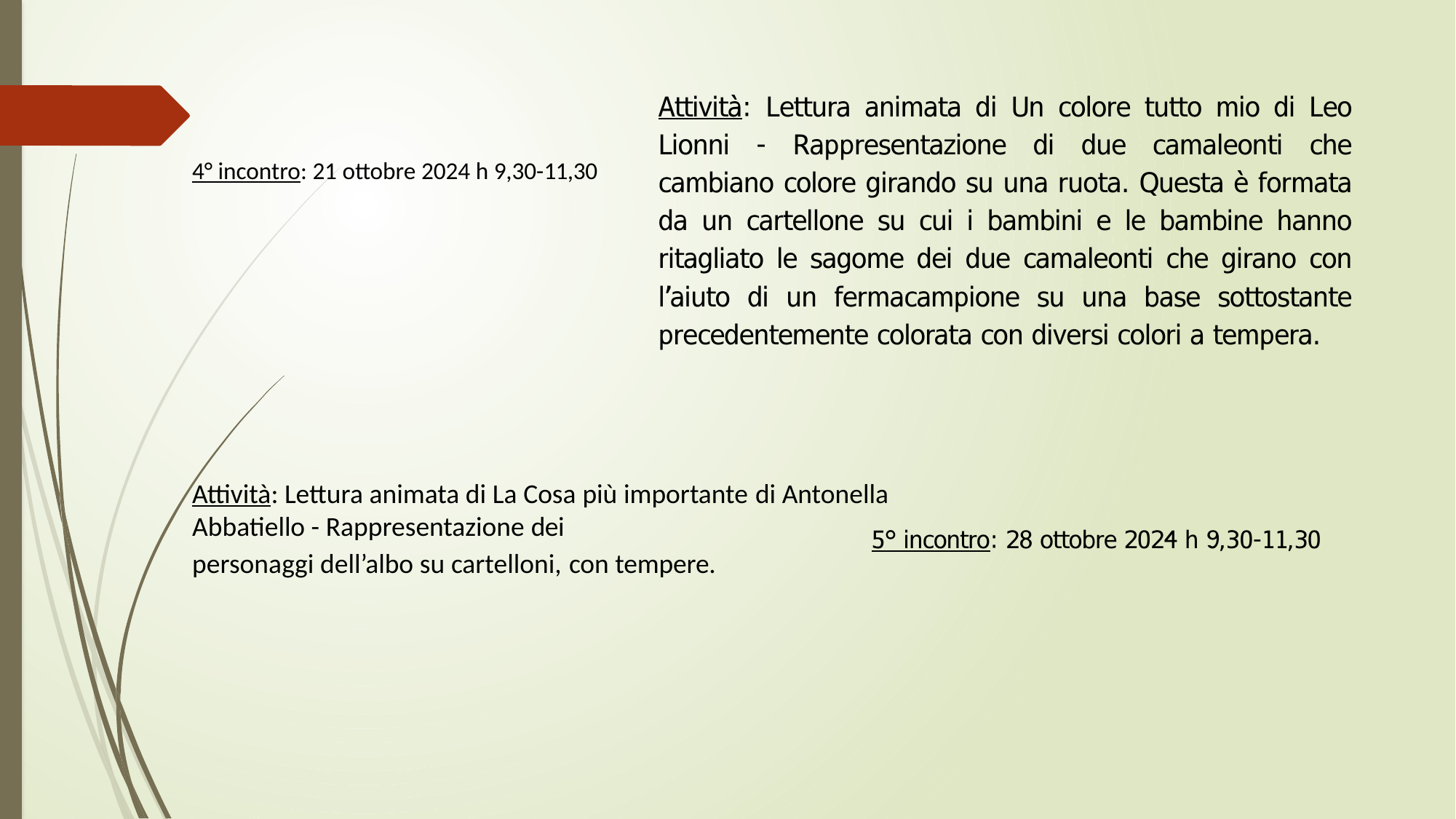

Attività: Lettura animata di Un colore tutto mio di Leo Lionni - Rappresentazione di due camaleonti che cambiano colore girando su una ruota. Questa è formata da un cartellone su cui i bambini e le bambine hanno ritagliato le sagome dei due camaleonti che girano con l’aiuto di un fermacampione su una base sottostante precedentemente colorata con diversi colori a tempera.
4° incontro: 21 ottobre 2024 h 9,30-11,30
Attività: Lettura animata di La Cosa più importante di Antonella Abbatiello - Rappresentazione dei
personaggi dell’albo su cartelloni, con tempere.
5° incontro: 28 ottobre 2024 h 9,30-11,30